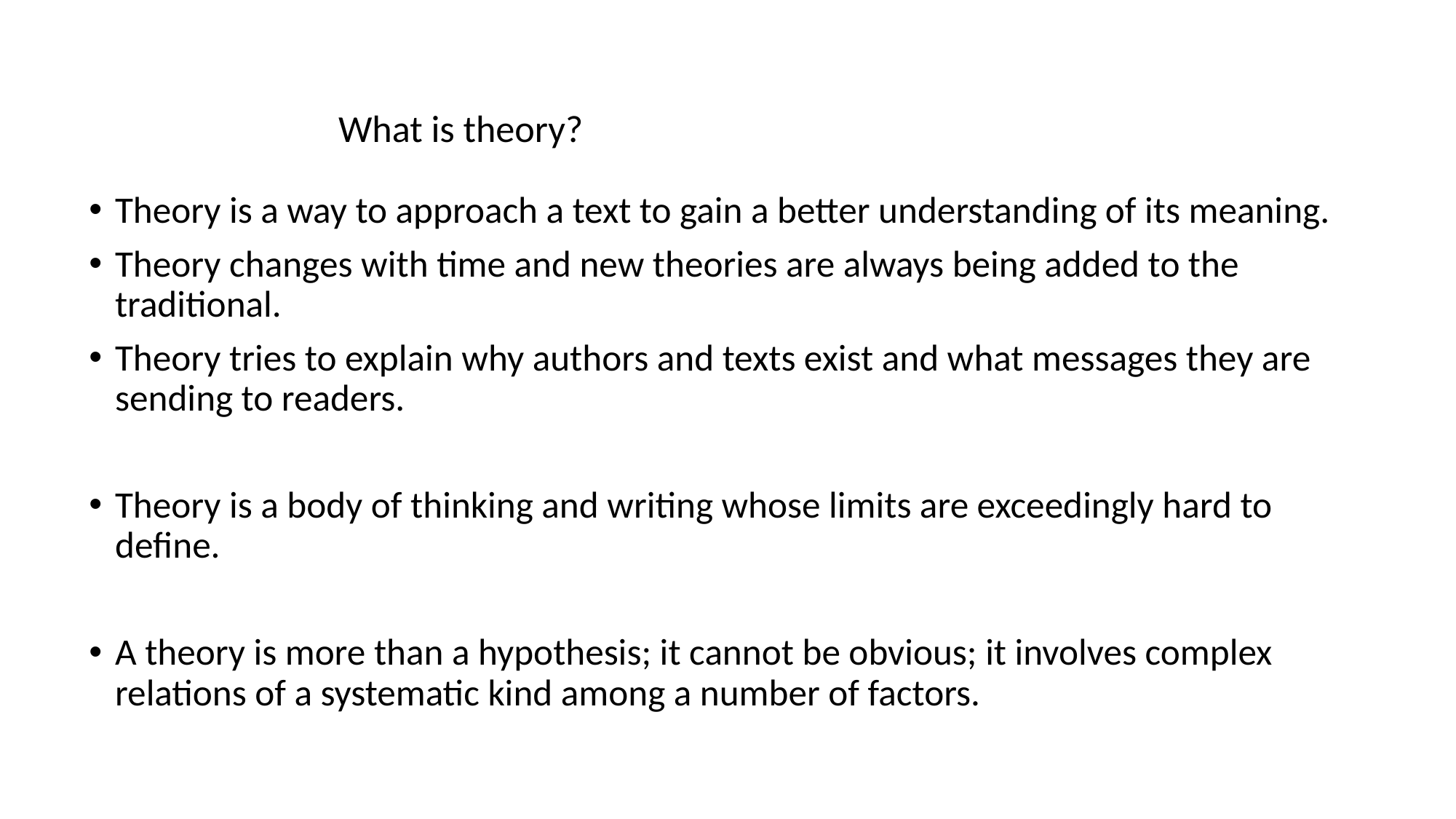

# What is theory?
Theory is a way to approach a text to gain a better understanding of its meaning.
Theory changes with time and new theories are always being added to the traditional.
Theory tries to explain why authors and texts exist and what messages they are sending to readers.

Theory is a body of thinking and writing whose limits are exceedingly hard to define.

A theory is more than a hypothesis; it cannot be obvious; it involves complex relations of a systematic kind among a number of factors.